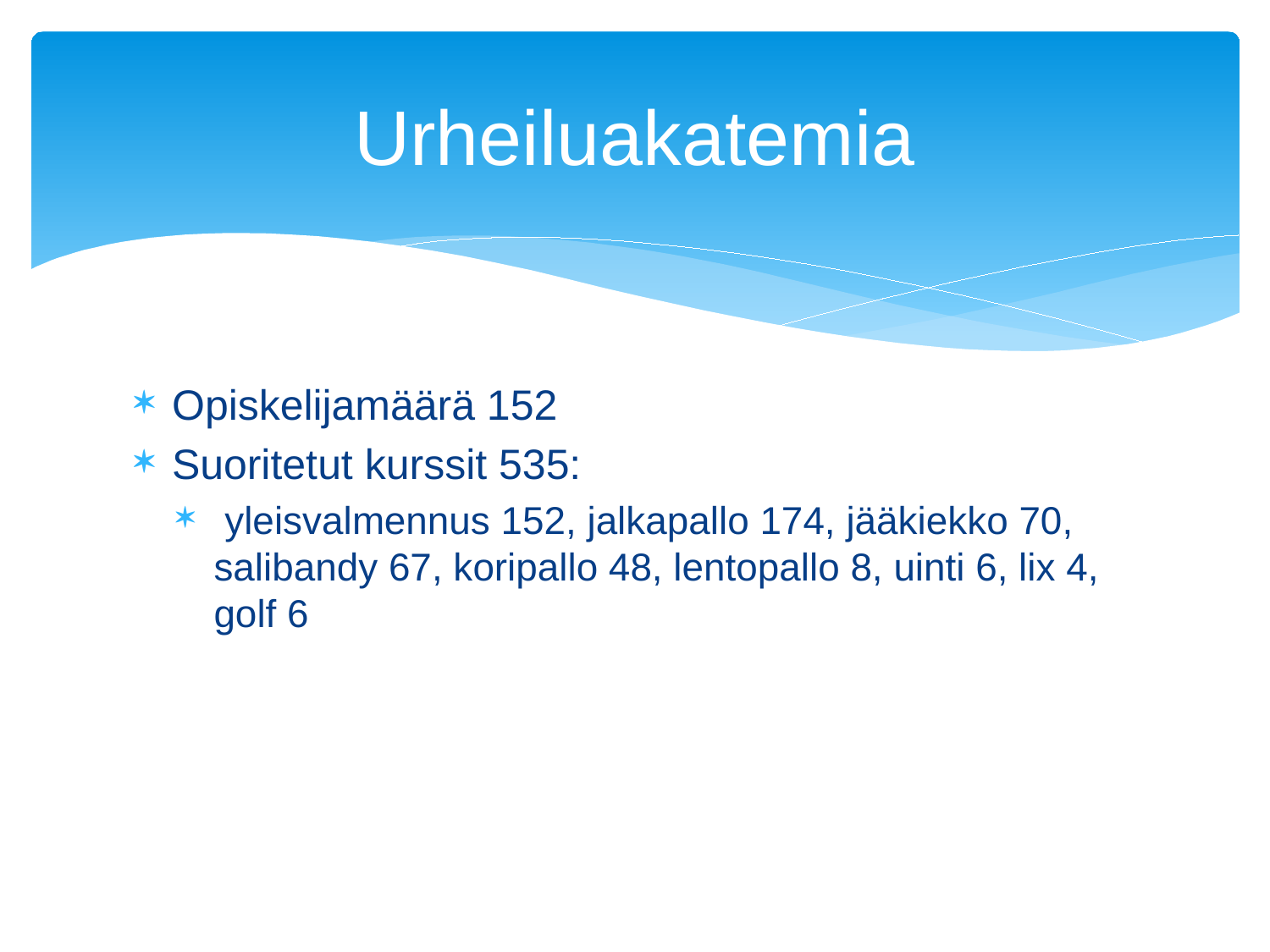

# Urheiluakatemia
Opiskelijamäärä 152
Suoritetut kurssit 535:
 yleisvalmennus 152, jalkapallo 174, jääkiekko 70, salibandy 67, koripallo 48, lentopallo 8, uinti 6, lix 4,   golf 6